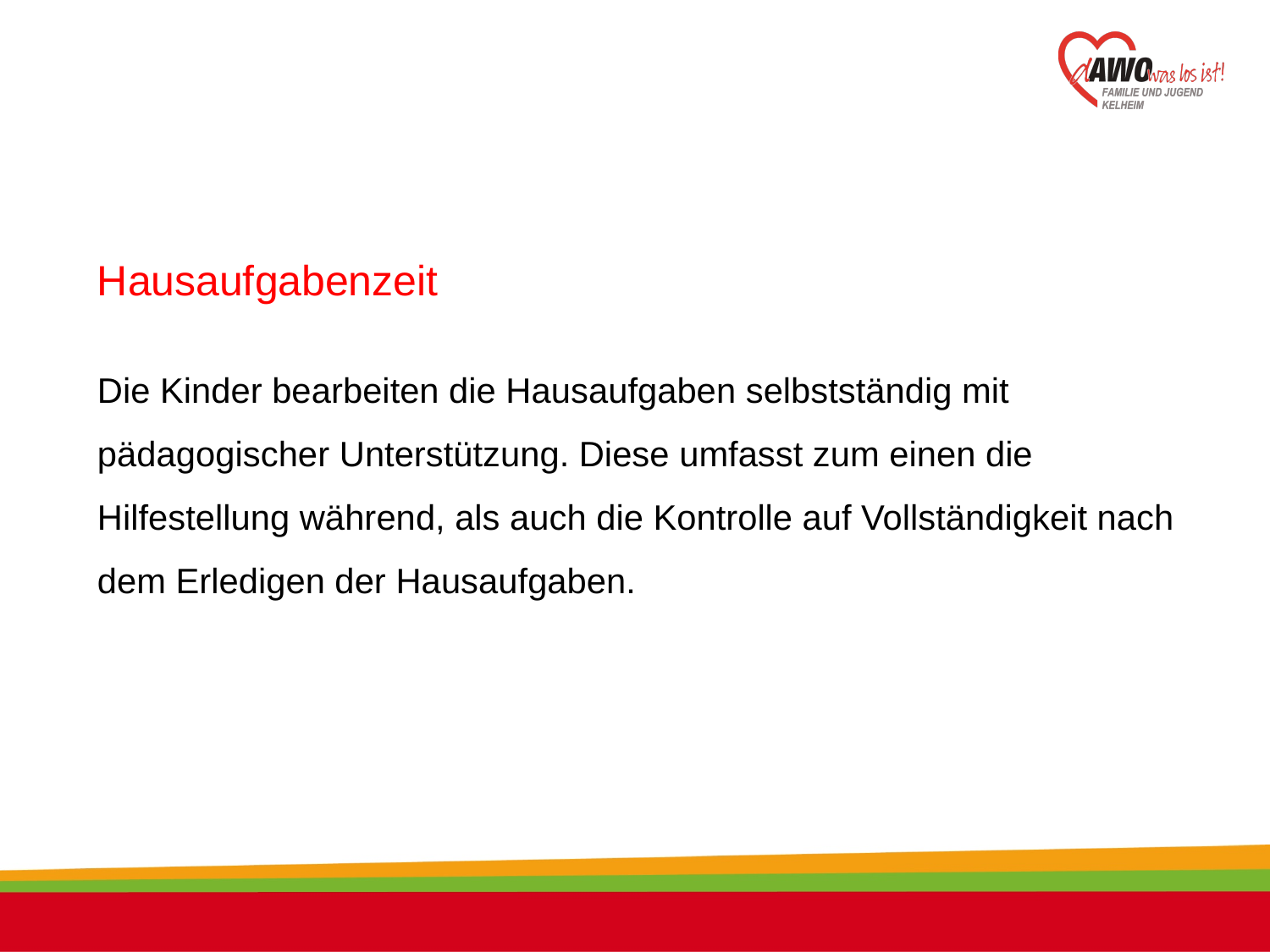

Hausaufgabenzeit

Die Kinder bearbeiten die Hausaufgaben selbstständig mit pädagogischer Unterstützung. Diese umfasst zum einen die Hilfestellung während, als auch die Kontrolle auf Vollständigkeit nach dem Erledigen der Hausaufgaben.